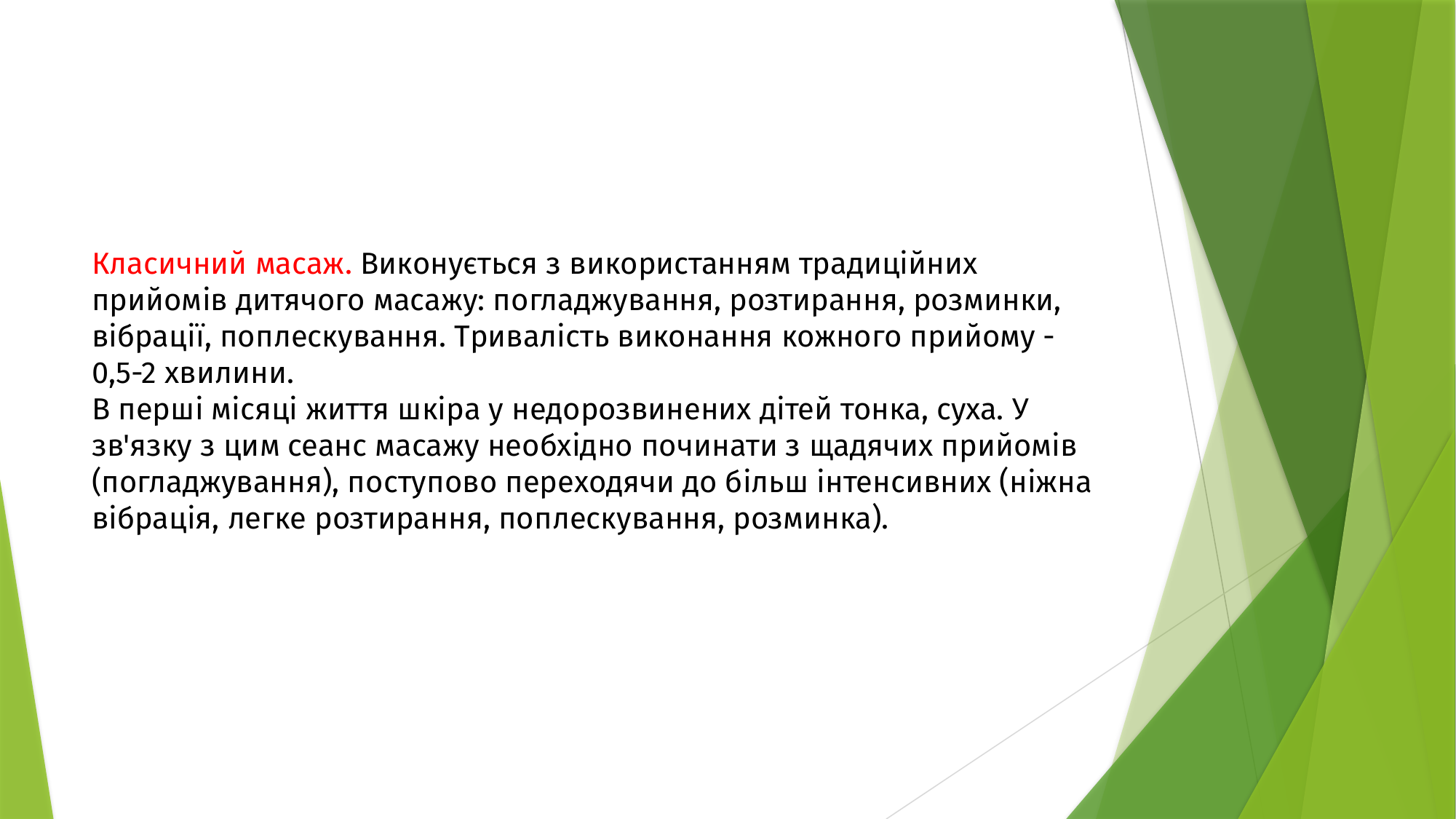

# Класичний масаж. Виконується з використанням традиційних прийомів дитячого масажу: погладжування, розтирання, розминки, вібрації, поплескування. Тривалість виконання кожного прийому -0,5-2 хвилини. В перші місяці життя шкіра у недорозвинених дітей тонка, суха. У зв'язку з цим сеанс масажу необхідно починати з щадячих прийомів (погладжування), поступово переходячи до більш інтенсивних (ніжна вібрація, легке розтирання, поплескування, розминка).